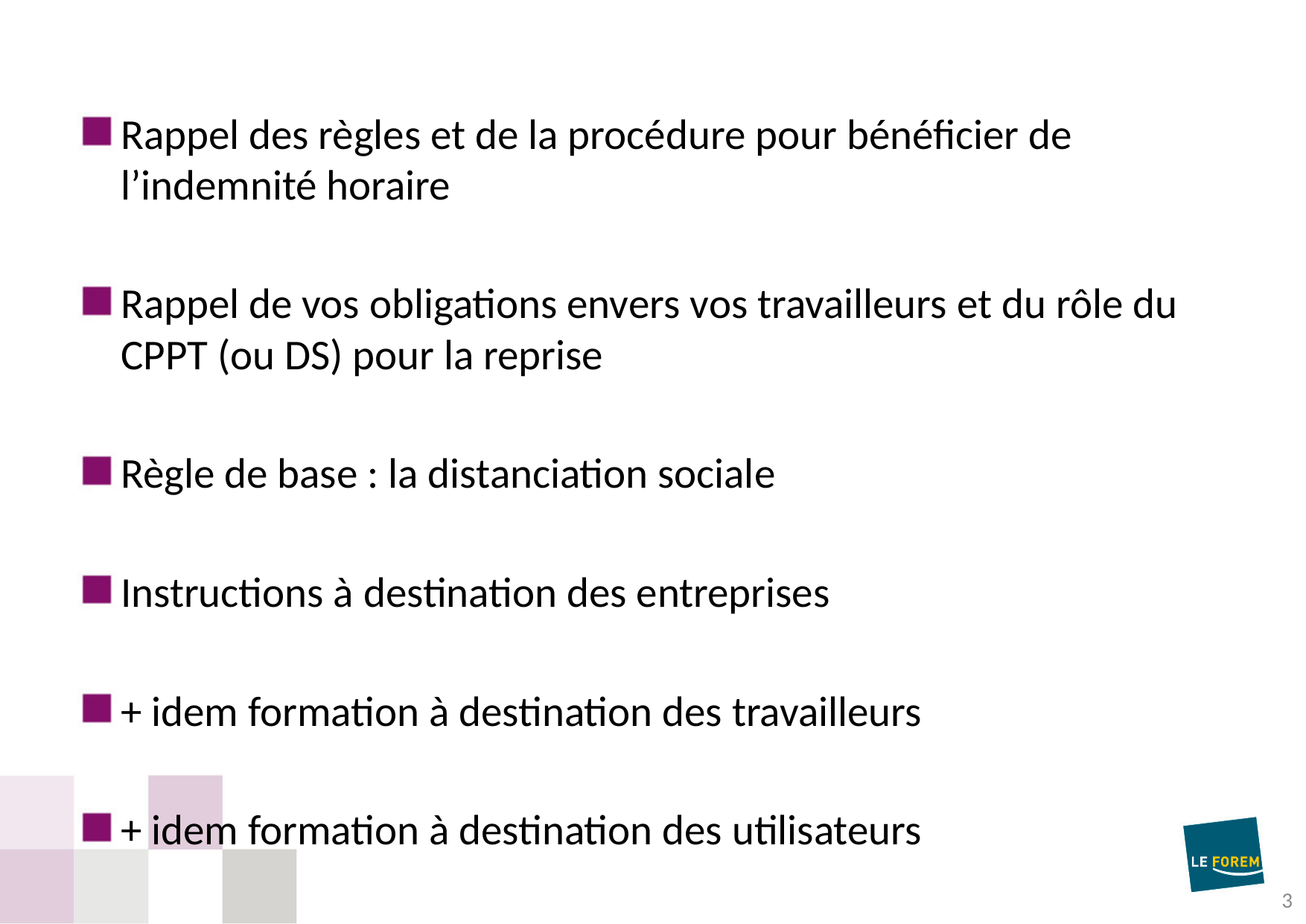

Rappel des règles et de la procédure pour bénéficier de l’indemnité horaire

Rappel de vos obligations envers vos travailleurs et du rôle du CPPT (ou DS) pour la reprise

Règle de base : la distanciation sociale

Instructions à destination des entreprises

+ idem formation à destination des travailleurs

+ idem formation à destination des utilisateurs
3